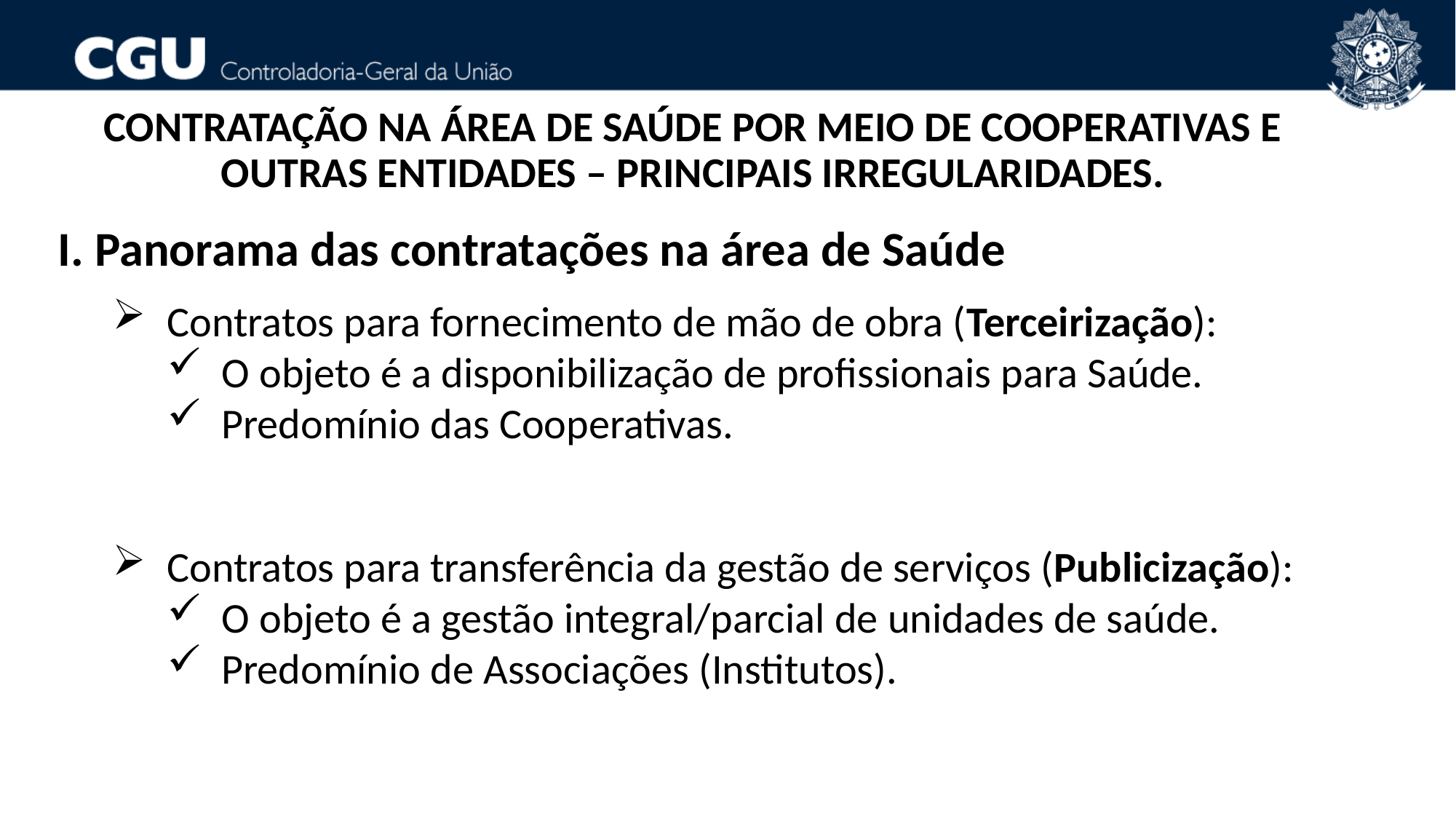

CONTRATAÇÃO NA ÁREA DE SAÚDE POR MEIO DE COOPERATIVAS E OUTRAS ENTIDADES – PRINCIPAIS IRREGULARIDADES.
I. Panorama das contratações na área de Saúde
Contratos para fornecimento de mão de obra (Terceirização):
O objeto é a disponibilização de profissionais para Saúde.
Predomínio das Cooperativas.

Contratos para transferência da gestão de serviços (Publicização):
O objeto é a gestão integral/parcial de unidades de saúde.
Predomínio de Associações (Institutos).